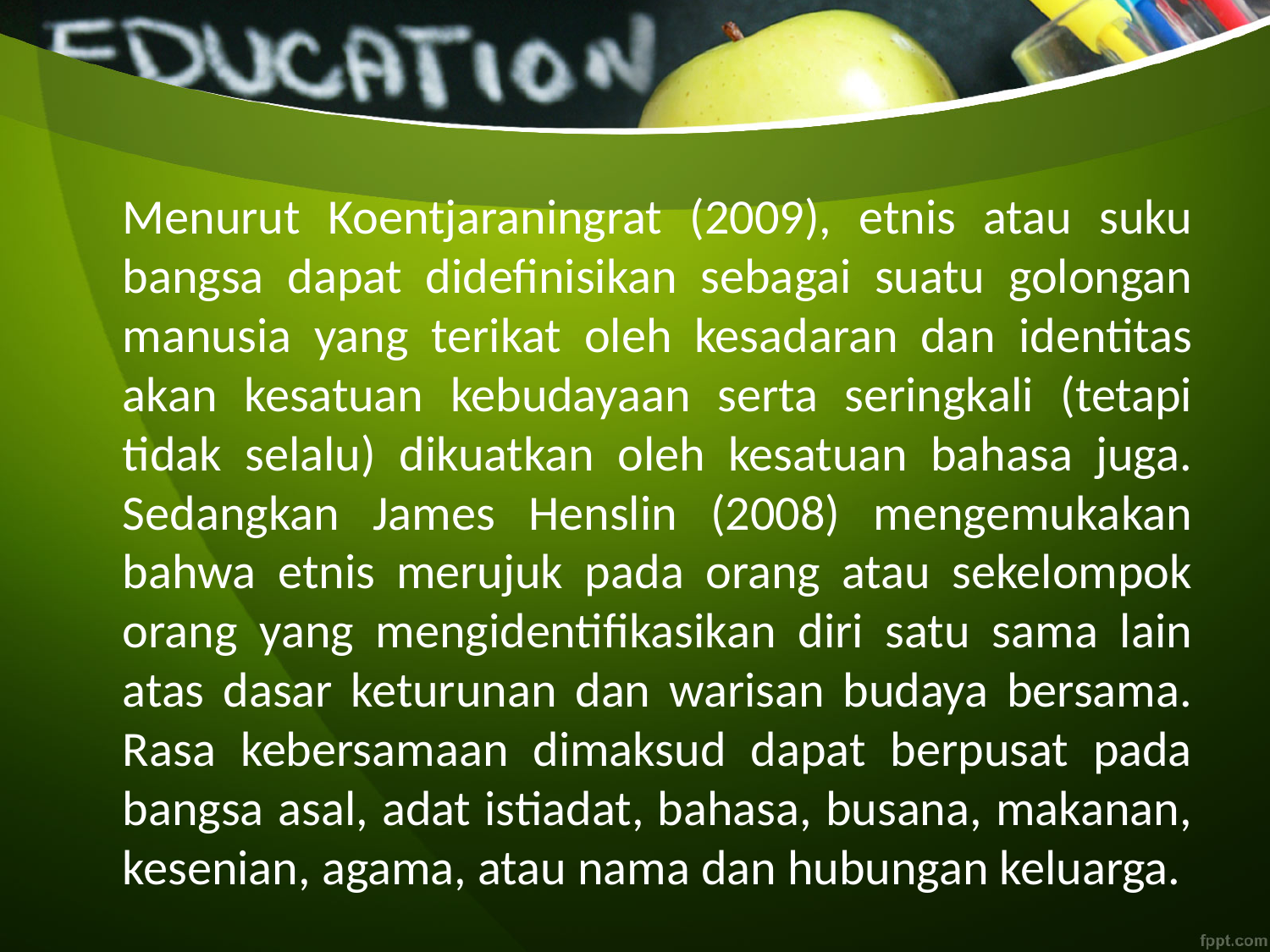

Menurut Koentjaraningrat (2009), etnis atau suku bangsa dapat didefinisikan sebagai suatu golongan manusia yang terikat oleh kesadaran dan identitas akan kesatuan kebudayaan serta seringkali (tetapi tidak selalu) dikuatkan oleh kesatuan bahasa juga. Sedangkan James Henslin (2008) mengemukakan bahwa etnis merujuk pada orang atau sekelompok orang yang mengidentifikasikan diri satu sama lain atas dasar keturunan dan warisan budaya bersama. Rasa kebersamaan dimaksud dapat berpusat pada bangsa asal, adat istiadat, bahasa, busana, makanan, kesenian, agama, atau nama dan hubungan keluarga.